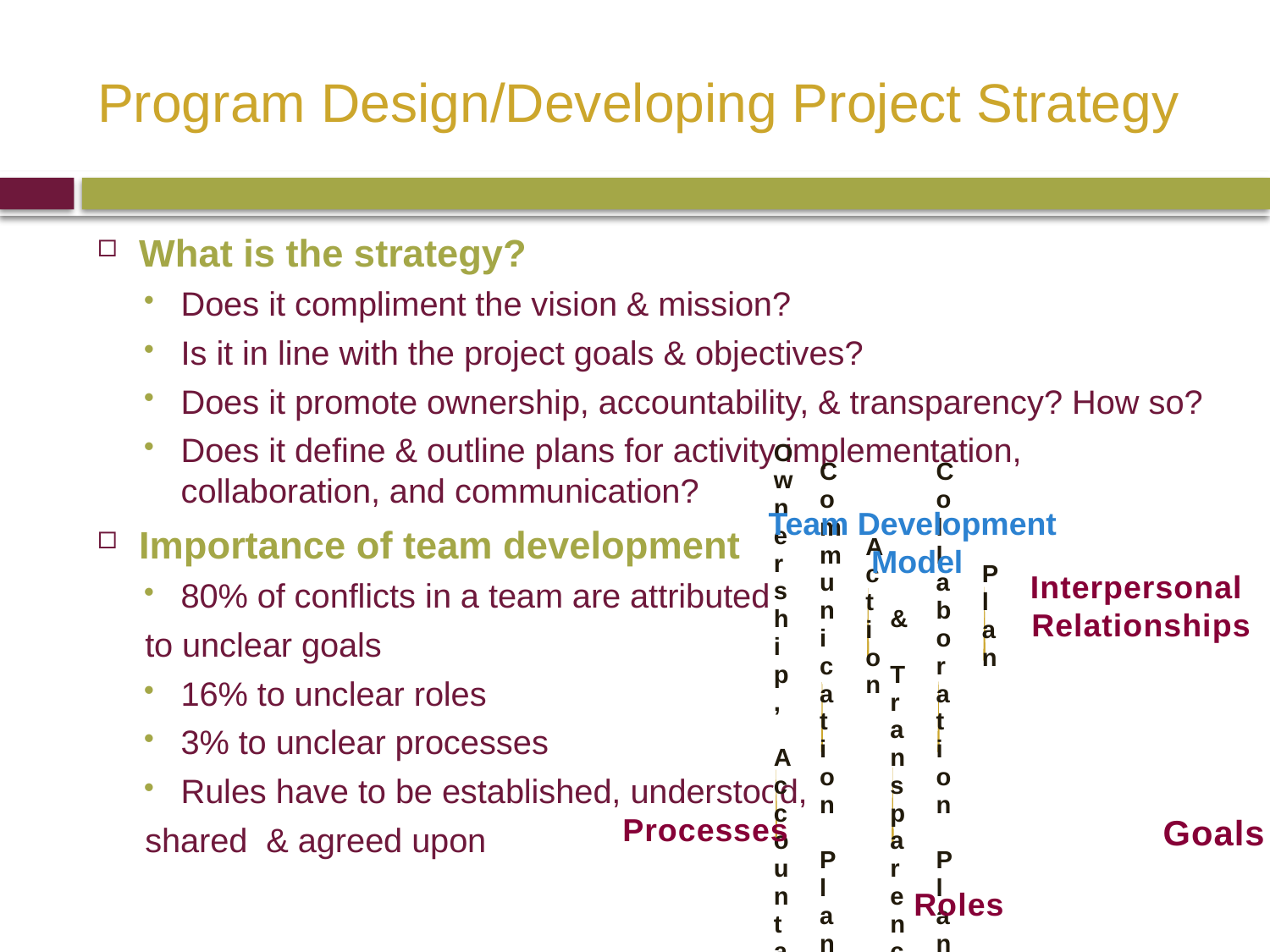

# Program Design/Developing Project Strategy
What is the strategy?
Does it compliment the vision & mission?
Is it in line with the project goals & objectives?
Does it promote ownership, accountability, & transparency? How so?
Does it define & outline plans for activity implementation, collaboration, and communication?
Importance of team development
80% of conflicts in a team are attributed
to unclear goals
16% to unclear roles
3% to unclear processes
Rules have to be established, understood,
shared  & agreed upon
Team Development
Model
Interpersonal
Relationships
Ownership, Accountability
Plan
& Transparency
Processes
Goals
Roles